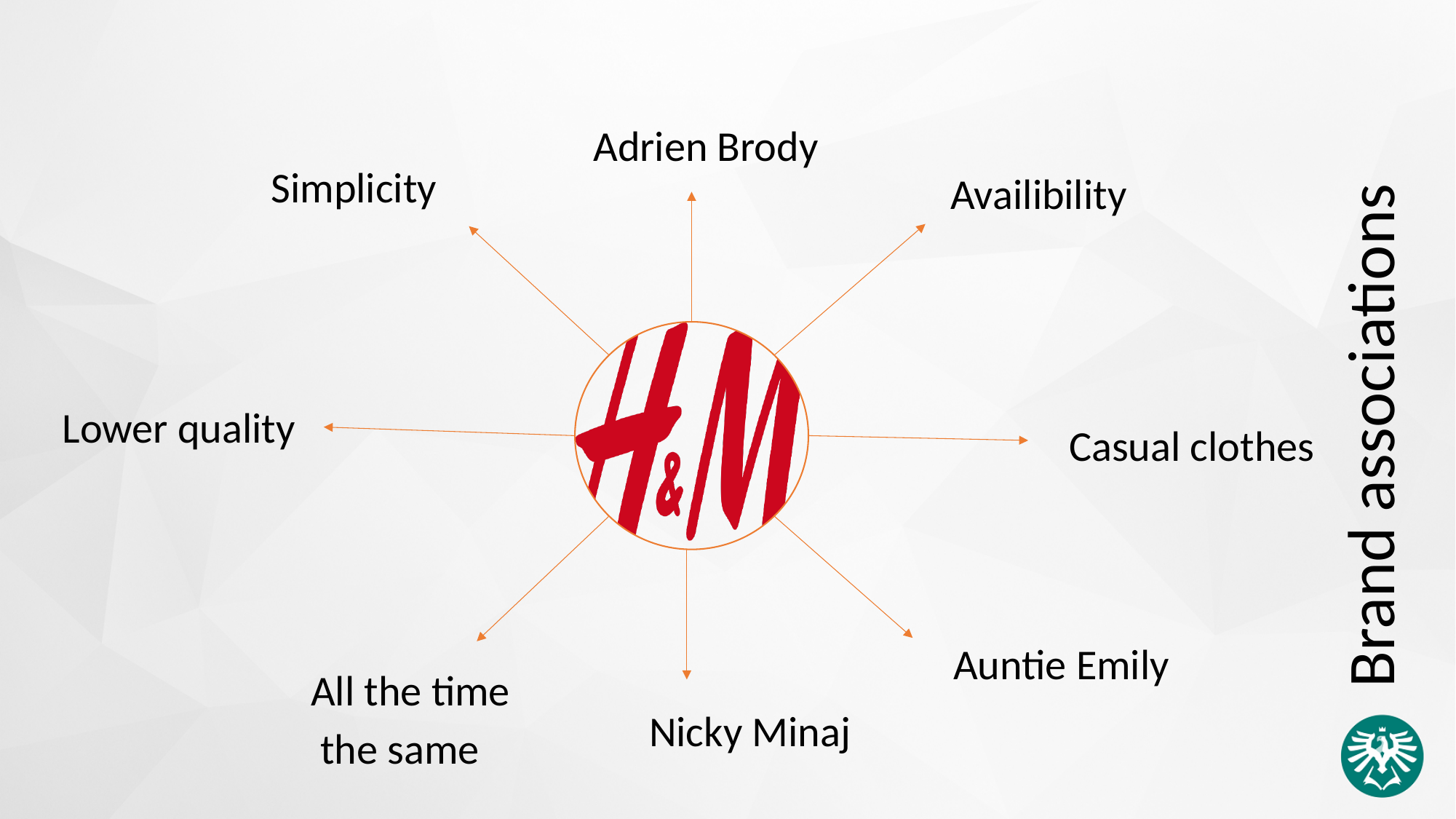

Adrien Brody
Simplicity
Availibility
Brand associations

Lower quality
Casual clothes
Auntie Emily
All the time the same
Nicky Minaj